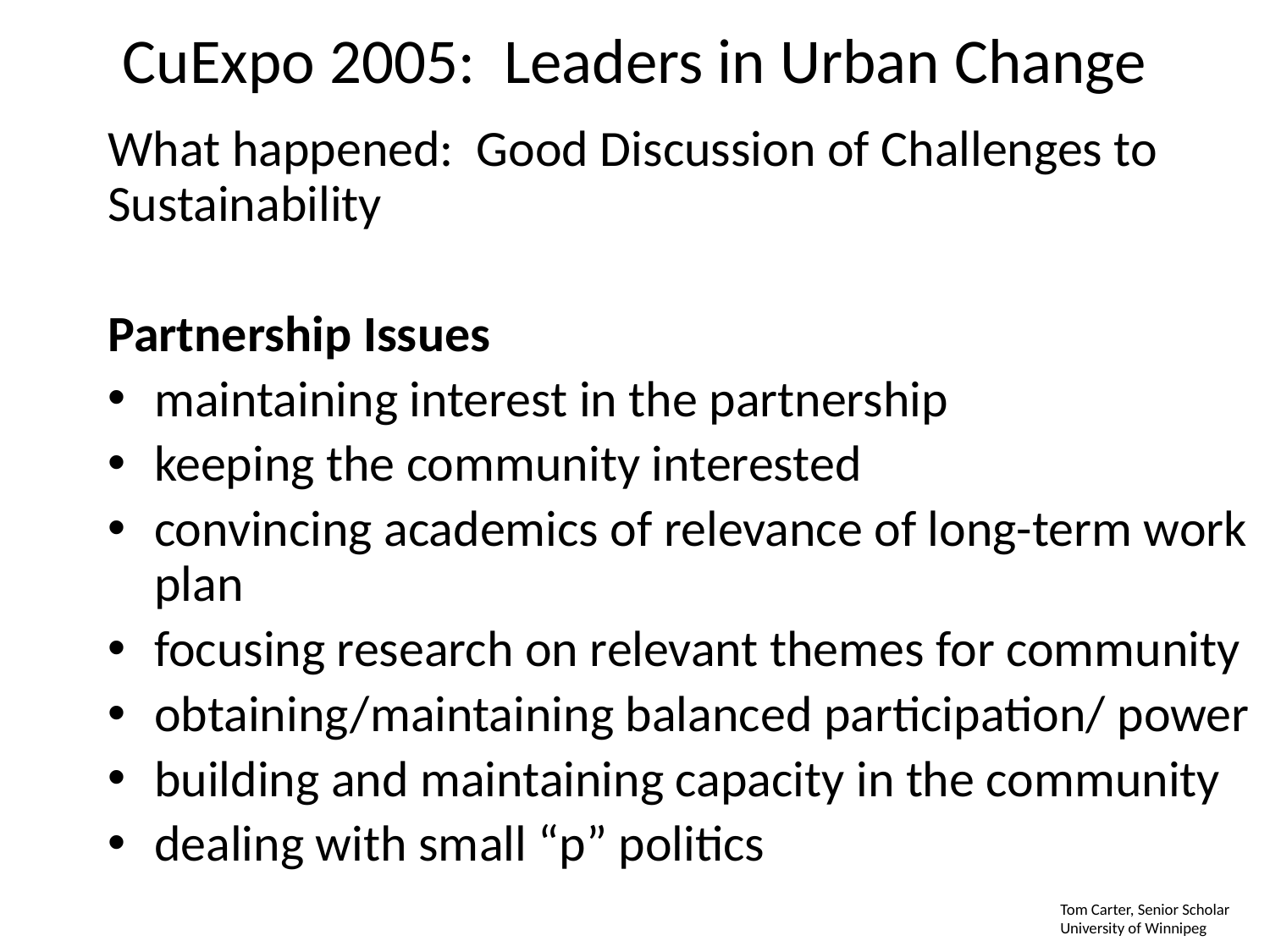

CuExpo 2005:  Leaders in Urban Change
What happened:  Good Discussion of Challenges to Sustainability

Partnership Issues
maintaining interest in the partnership
keeping the community interested
convincing academics of relevance of long-term work plan
focusing research on relevant themes for community
obtaining/maintaining balanced participation/ power
building and maintaining capacity in the community
dealing with small “p” politics
Tom Carter, Senior Scholar
University of Winnipeg